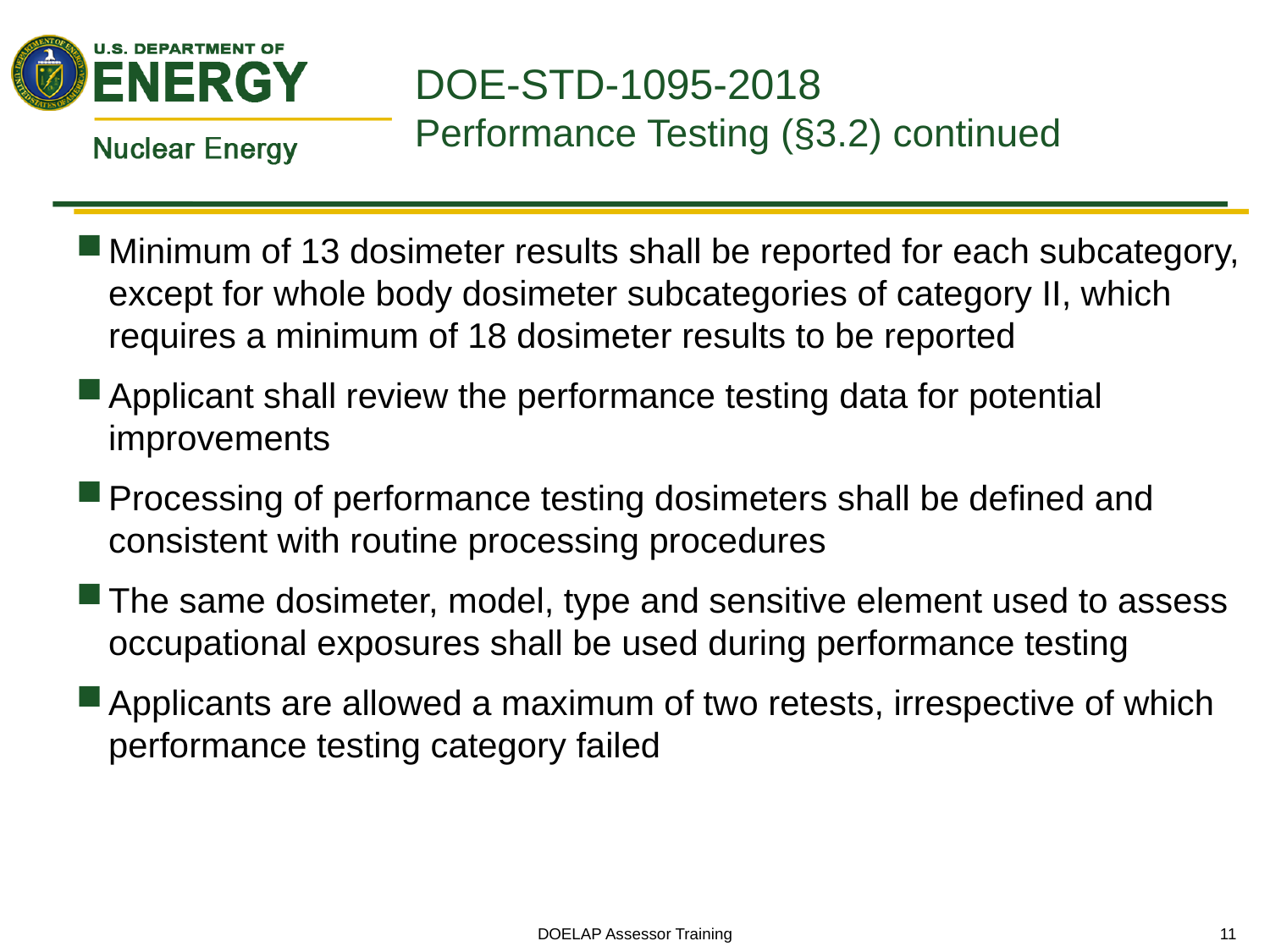

# DOE-STD-1095-2018 Performance Testing (§3.2) continued
Minimum of 13 dosimeter results shall be reported for each subcategory, except for whole body dosimeter subcategories of category II, which requires a minimum of 18 dosimeter results to be reported
Applicant shall review the performance testing data for potential improvements
Processing of performance testing dosimeters shall be defined and consistent with routine processing procedures
The same dosimeter, model, type and sensitive element used to assess occupational exposures shall be used during performance testing
Applicants are allowed a maximum of two retests, irrespective of which performance testing category failed

DOELAP Assessor Training